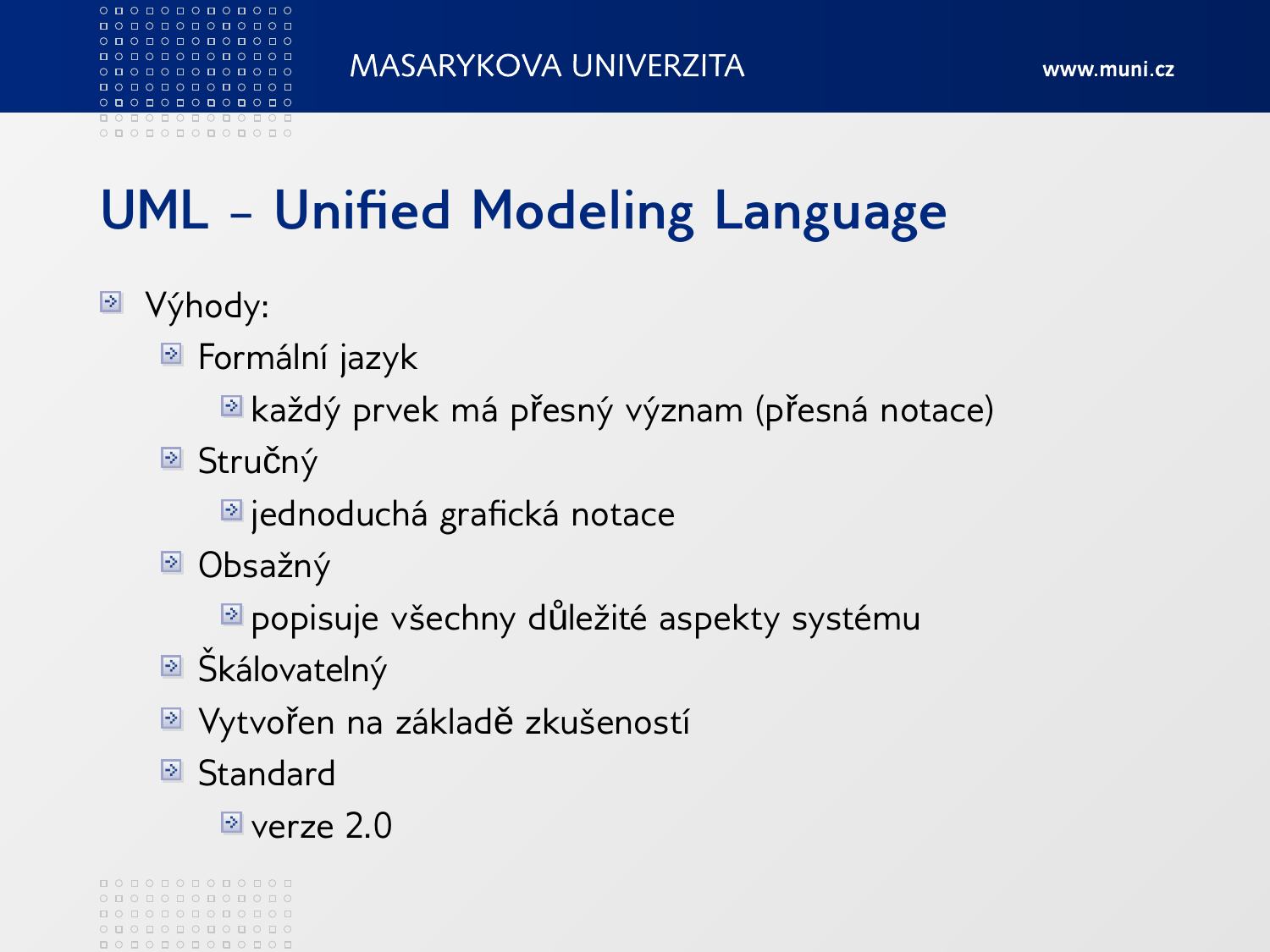

# UML – Unified Modeling Language
Výhody:
Formální jazyk
každý prvek má přesný význam (přesná notace)
Stručný
jednoduchá grafická notace
Obsažný
popisuje všechny důležité aspekty systému
Škálovatelný
Vytvořen na základě zkušeností
Standard
verze 2.0